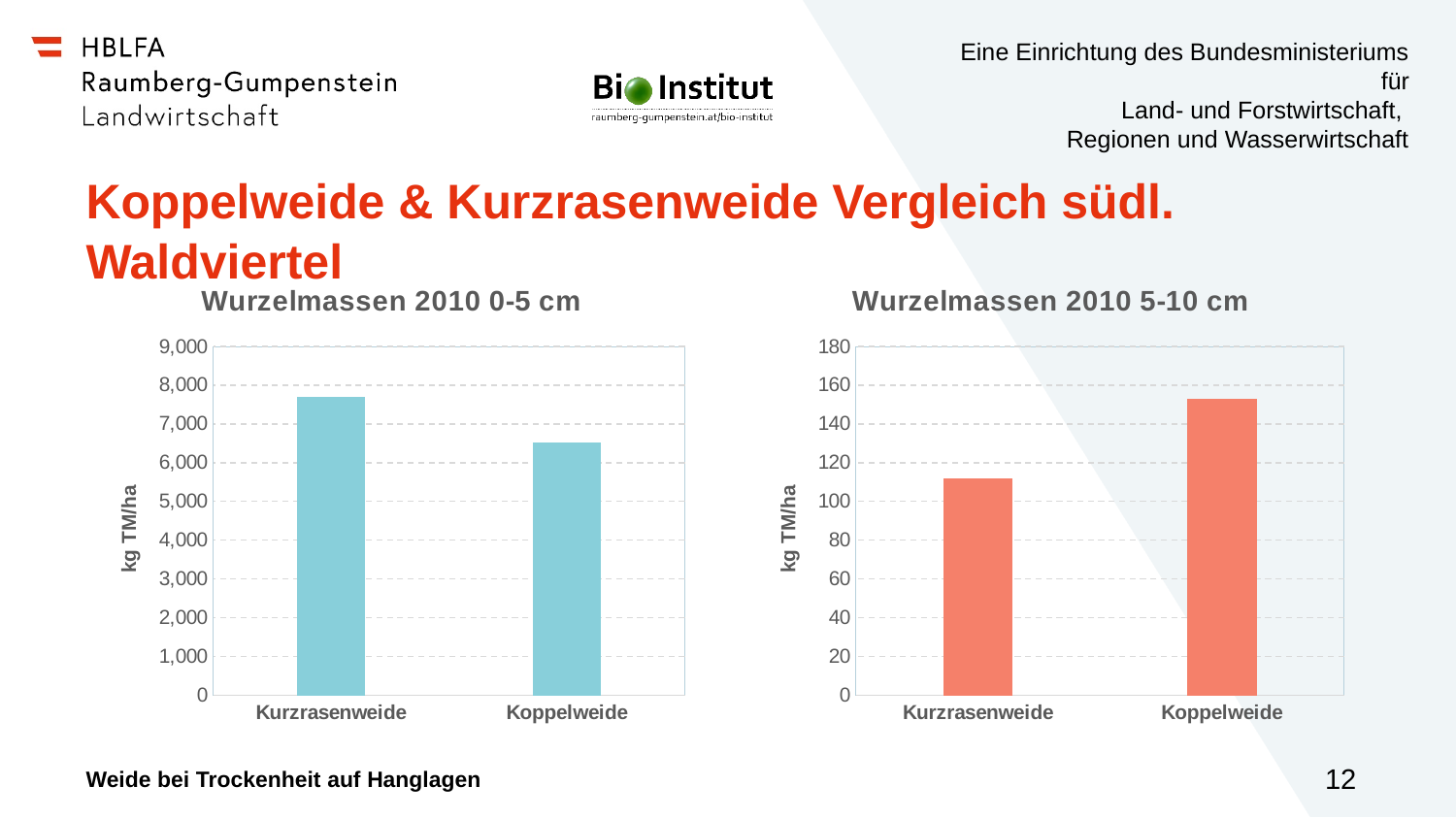

# Koppelweide & Kurzrasenweide Vergleich südl. Waldviertel

### Chart: Wurzelmassen 2010 0-5 cm

| Category |  |
|---|---|
| Kurzrasenweide | 7702.0 |
| Koppelweide | 6525.0 |

### Chart: Wurzelmassen 2010 5-10 cm

| Category |  |
|---|---|
| Kurzrasenweide | 112.0 |
| Koppelweide | 153.0 |
Weide bei Trockenheit auf Hanglagen
12